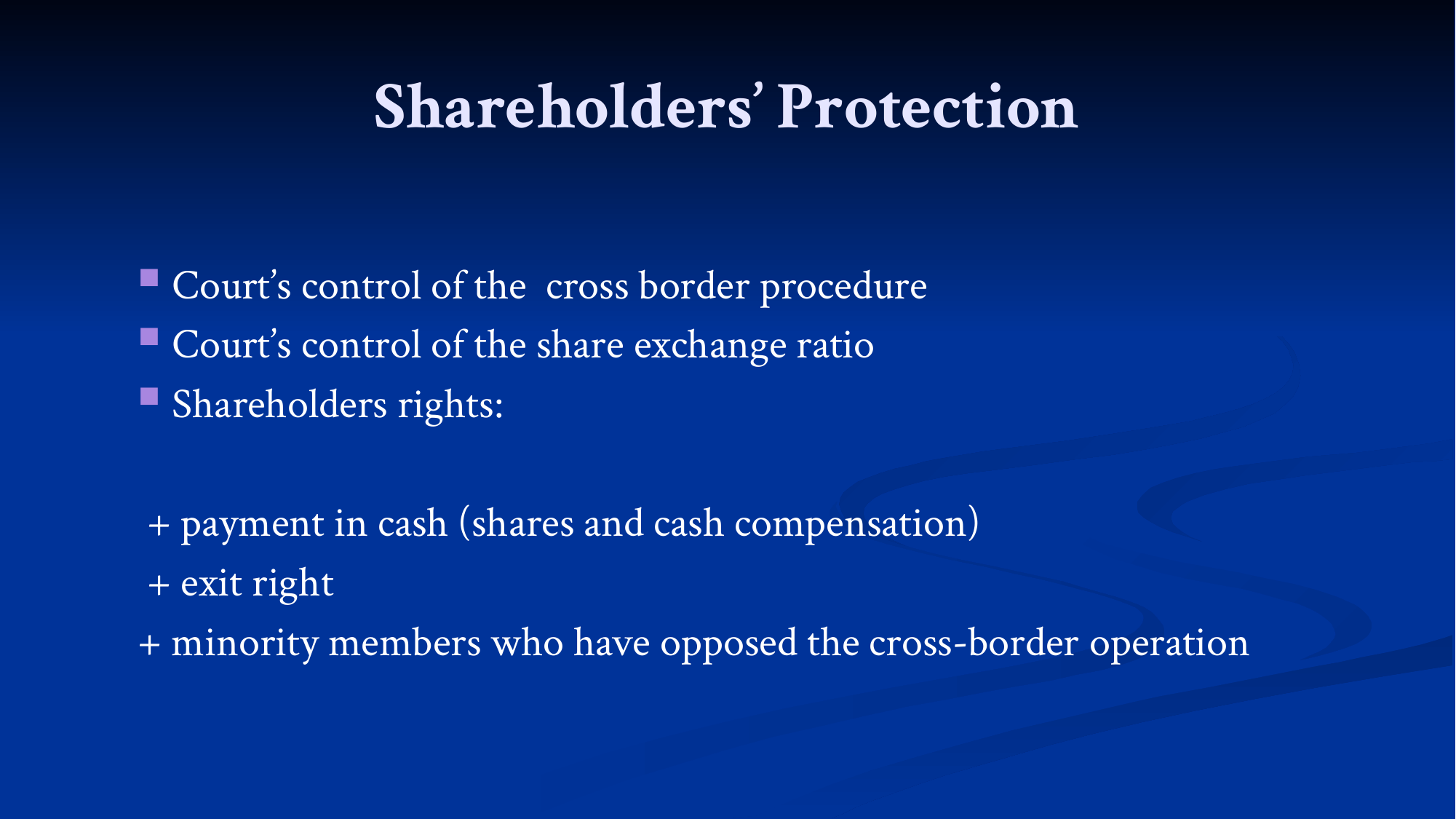

# Shareholders’ Protection

Court’s control of the  cross border procedure
Court’s control of the share exchange ratio
Shareholders rights:

 + payment in cash (shares and cash compensation)
 + exit right
+ minority members who have opposed the cross-border operation